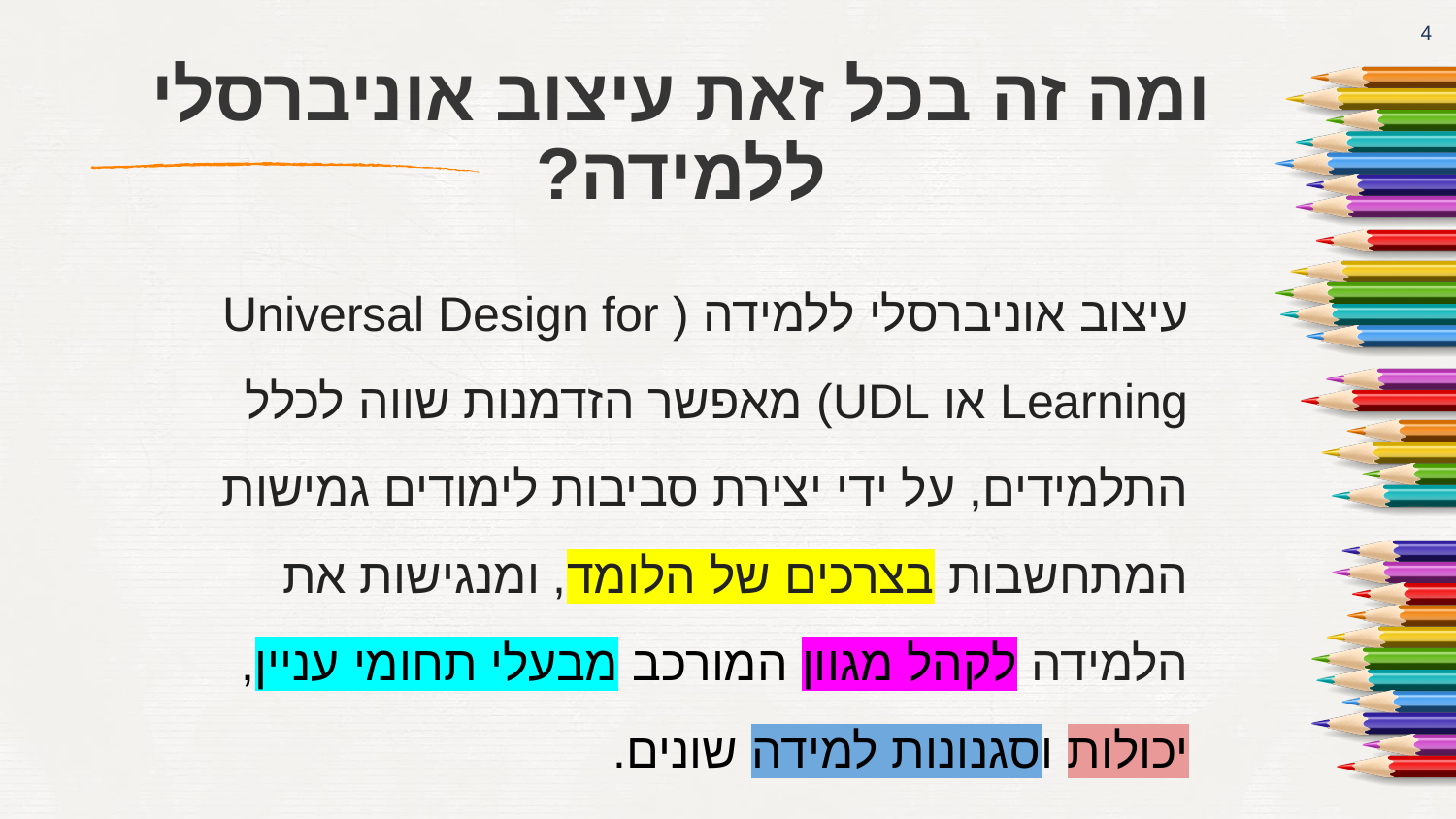

4
# ומה זה בכל זאת עיצוב אוניברסלי ללמידה?
עיצוב אוניברסלי ללמידה ( Universal Design for Learning או UDL) מאפשר הזדמנות שווה לכלל התלמידים, על ידי יצירת סביבות לימודים גמישות המתחשבות בצרכים של הלומד, ומנגישות את הלמידה לקהל מגוון המורכב מבעלי תחומי עניין, יכולות וסגנונות למידה שונים.